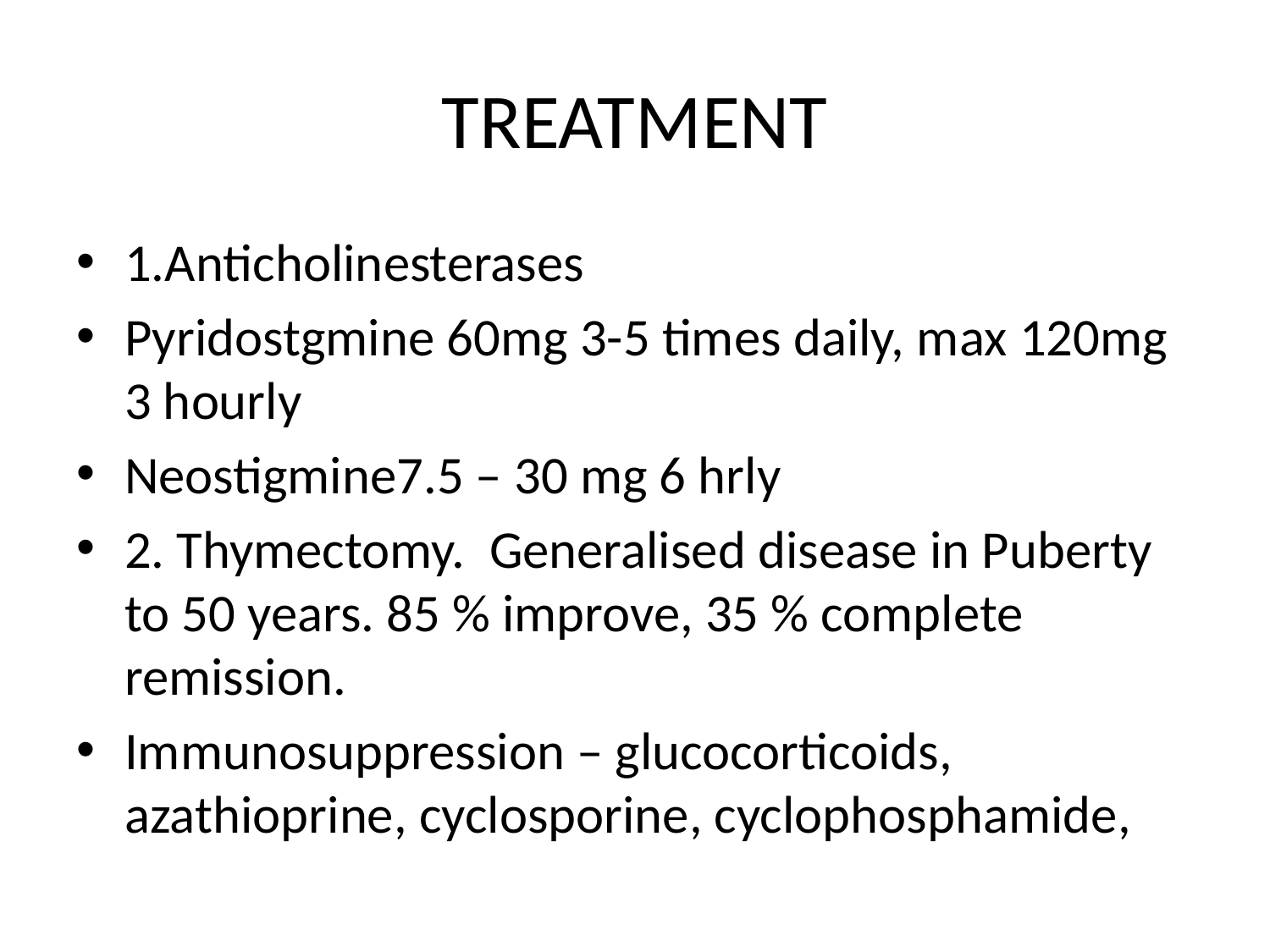

# TREATMENT
1.Anticholinesterases
Pyridostgmine 60mg 3-5 times daily, max 120mg 3 hourly
Neostigmine7.5 – 30 mg 6 hrly
2. Thymectomy.  Generalised disease in Puberty to 50 years. 85 % improve, 35 % complete remission.
Immunosuppression – glucocorticoids, azathioprine, cyclosporine, cyclophosphamide,